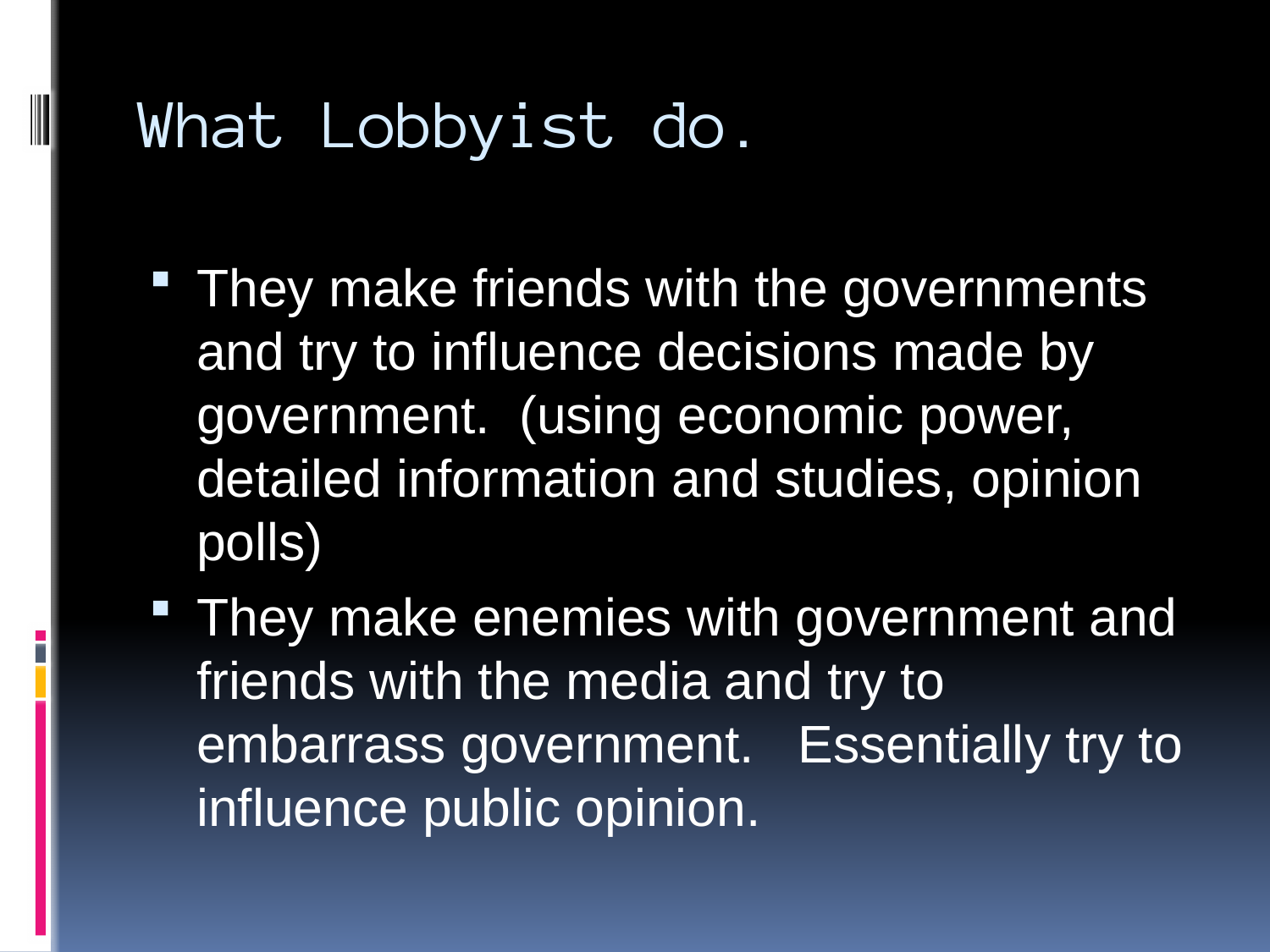

# What Lobbyist do.
They make friends with the governments and try to influence decisions made by government.  (using economic power, detailed information and studies, opinion polls)
They make enemies with government and friends with the media and try to embarrass government.   Essentially try to influence public opinion.